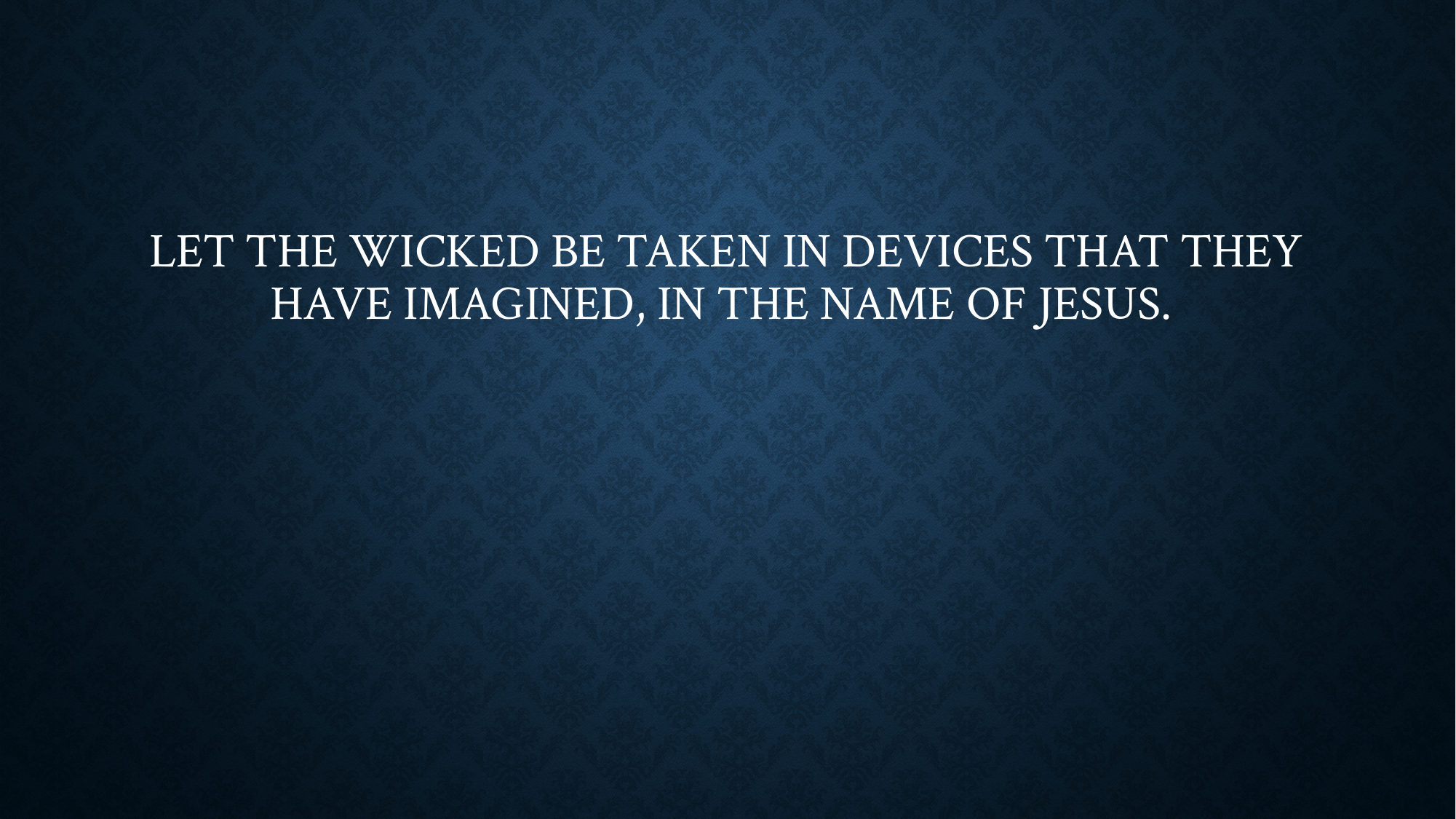

# Let the wicked be taken in devices that they have imagined, in the name of Jesus.